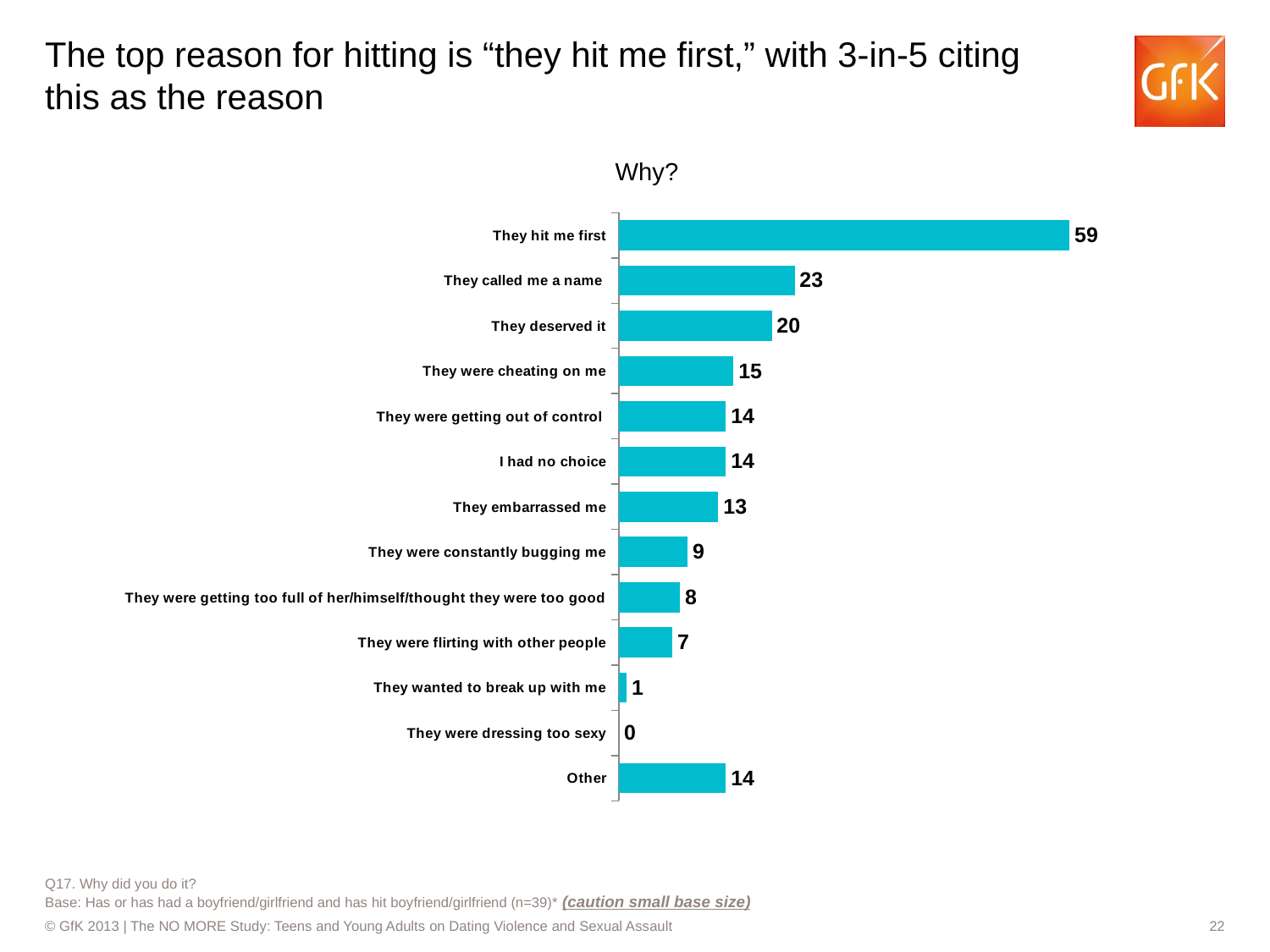

# The top reason for hitting is “they hit me first,” with 3-in-5 citing this as the reason
Why?

### Chart

| Category | Series 1 |
|---|---|
| They hit me first | 59.0 |
| They called me a name  | 23.0 |
| They deserved it | 20.0 |
| They were cheating on me | 15.0 |
| They were getting out of control  | 14.0 |
| I had no choice | 14.0 |
| They embarrassed me | 13.0 |
| They were constantly bugging me | 9.0 |
| They were getting too full of her/himself/thought they were too good | 8.0 |
| They were flirting with other people | 7.0 |
| They wanted to break up with me | 1.0 |
| They were dressing too sexy | 0.0 |
| Other | 14.0 |
Q17. Why did you do it?
Base: Has or has had a boyfriend/girlfriend and has hit boyfriend/girlfriend (n=39)* (caution small base size)